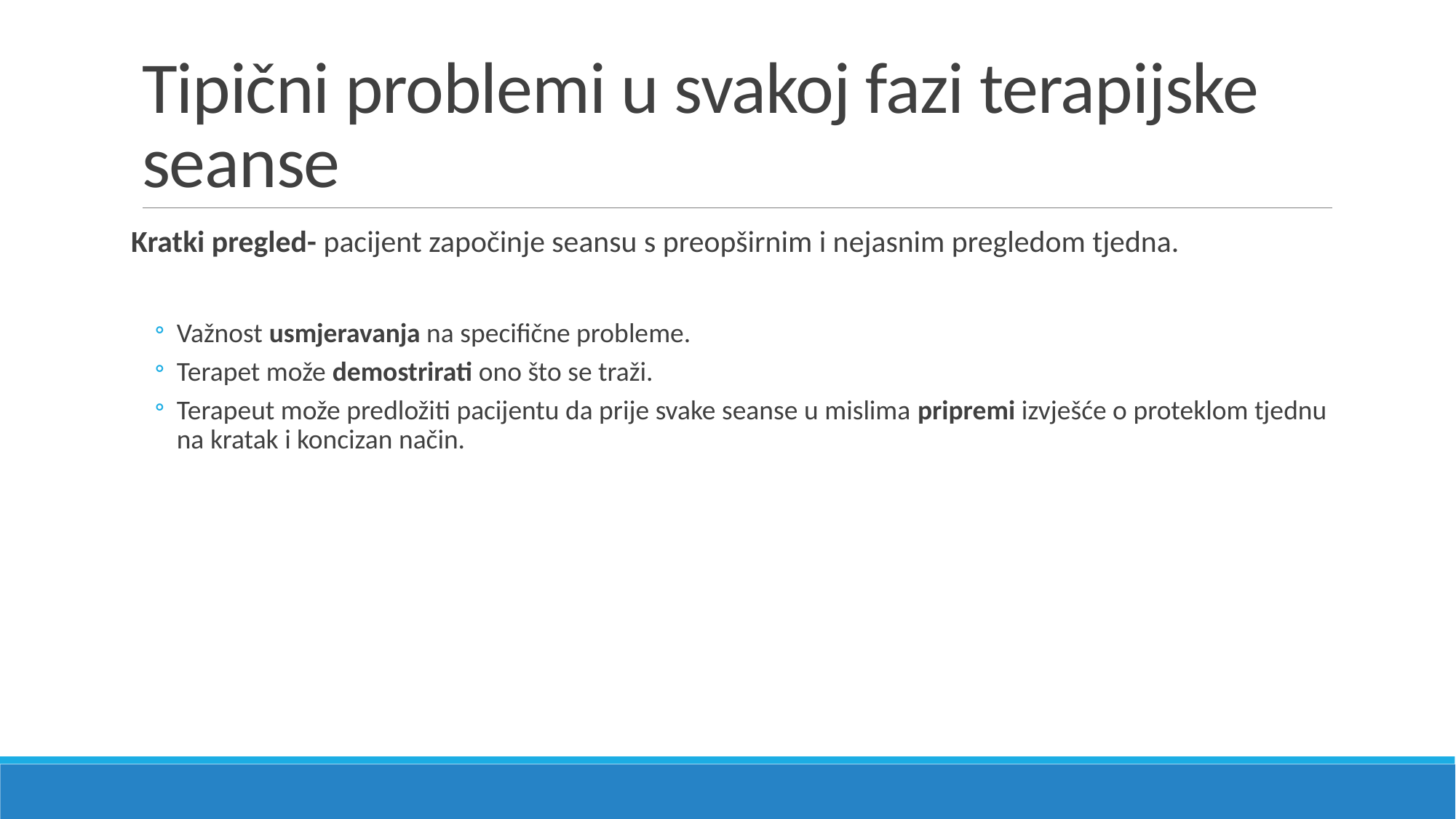

# Tipični problemi u svakoj fazi terapijske seanse
Kratki pregled- pacijent započinje seansu s preopširnim i nejasnim pregledom tjedna.

Važnost usmjeravanja na specifične probleme.
Terapet može demostrirati ono što se traži.
Terapeut može predložiti pacijentu da prije svake seanse u mislima pripremi izvješće o proteklom tjednu na kratak i koncizan način.